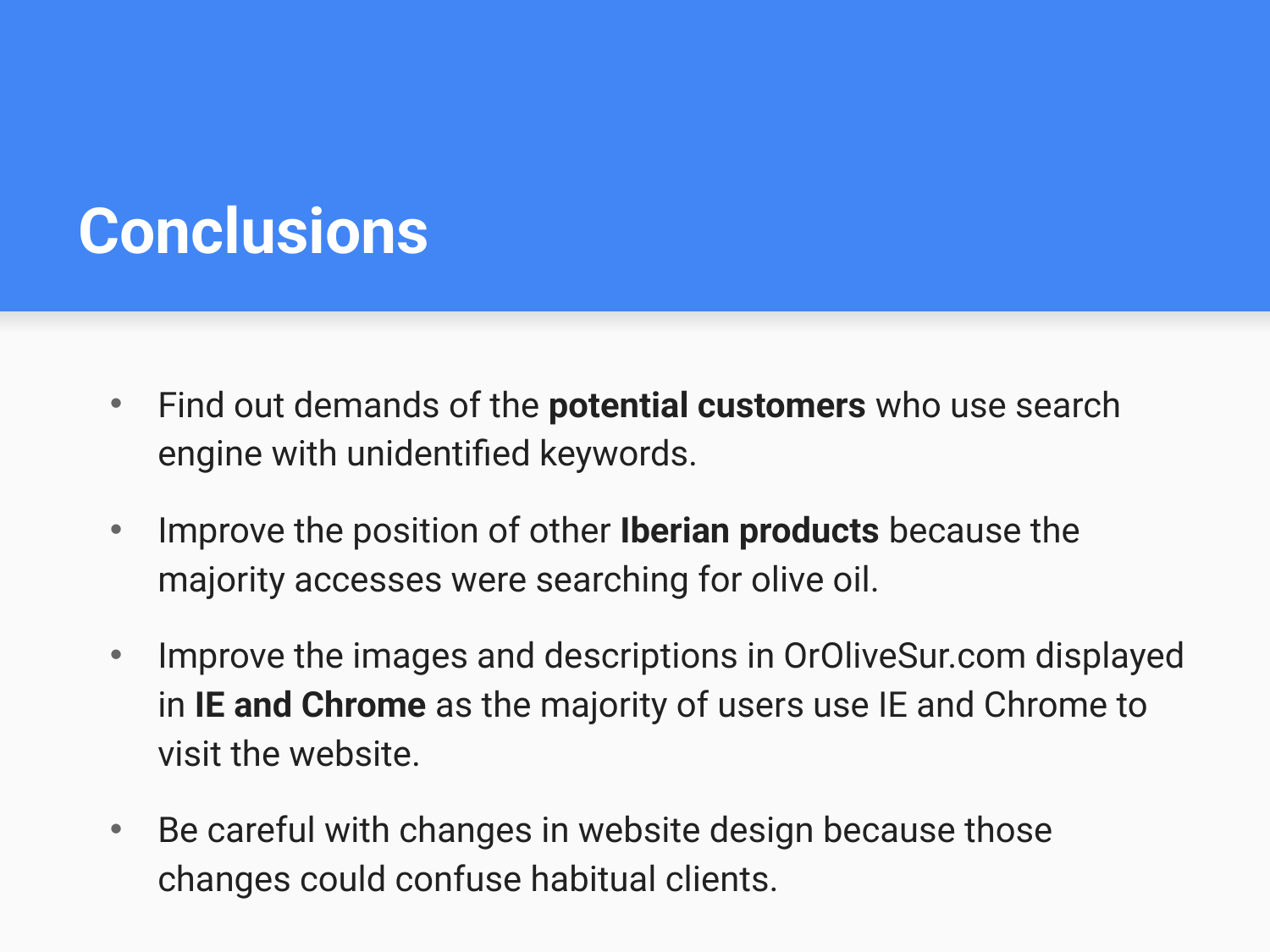

# Conclusions
Find out demands of the potential customers who use search engine with unidentified keywords.
Improve the position of other Iberian products because the majority accesses were searching for olive oil.
Improve the images and descriptions in OrOliveSur.com displayed in IE and Chrome as the majority of users use IE and Chrome to visit the website.
Be careful with changes in website design because those changes could confuse habitual clients.